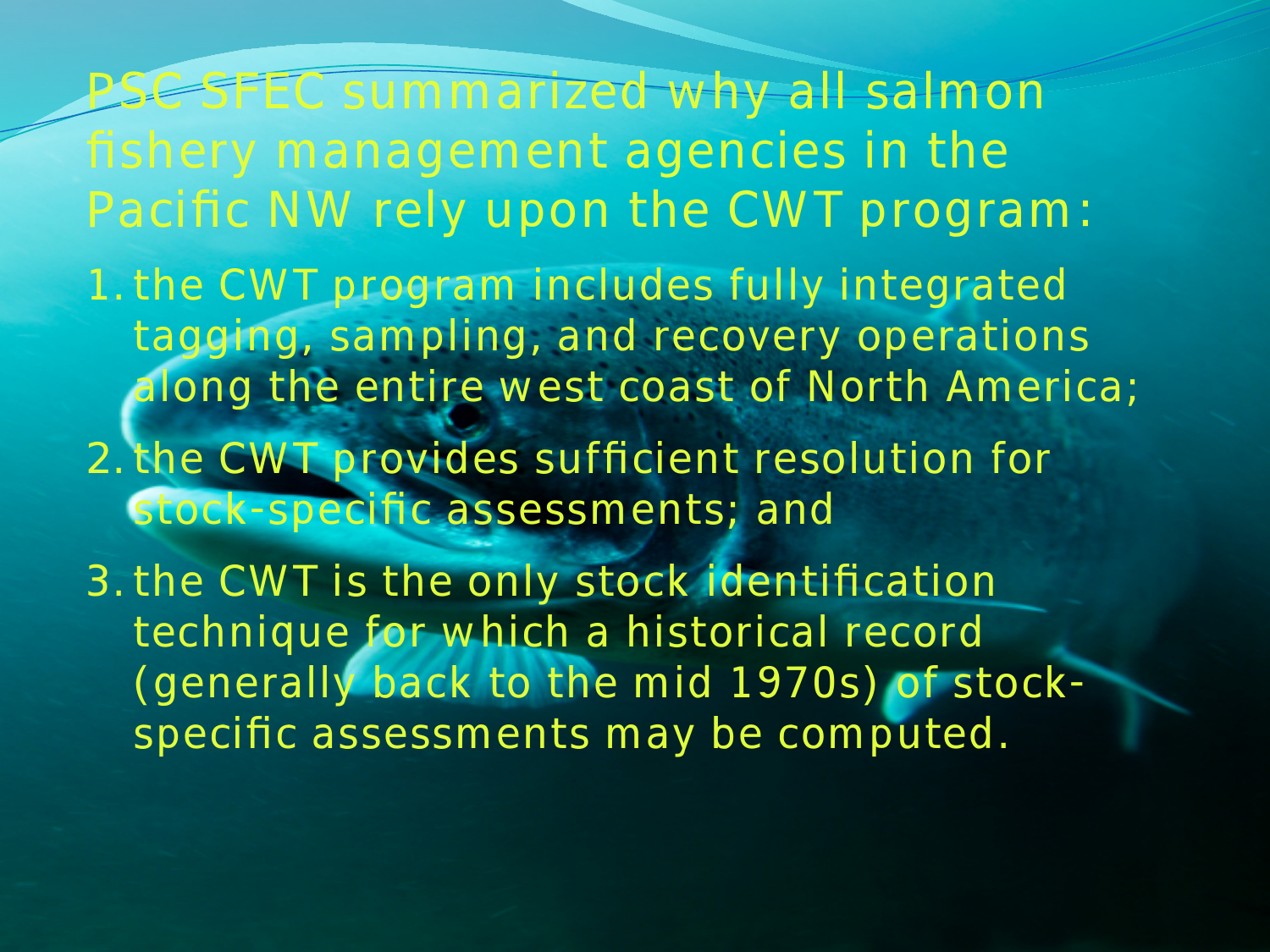

PSC SFEC summarized why all salmon fishery management agencies in the Pacific NW rely upon the CWT program:
the CWT program includes fully integrated tagging, sampling, and recovery operations along the entire west coast of North America;
the CWT provides sufficient resolution for stock-specific assessments; and
the CWT is the only stock identification technique for which a historical record (generally back to the mid 1970s) of stock-specific assessments may be computed.